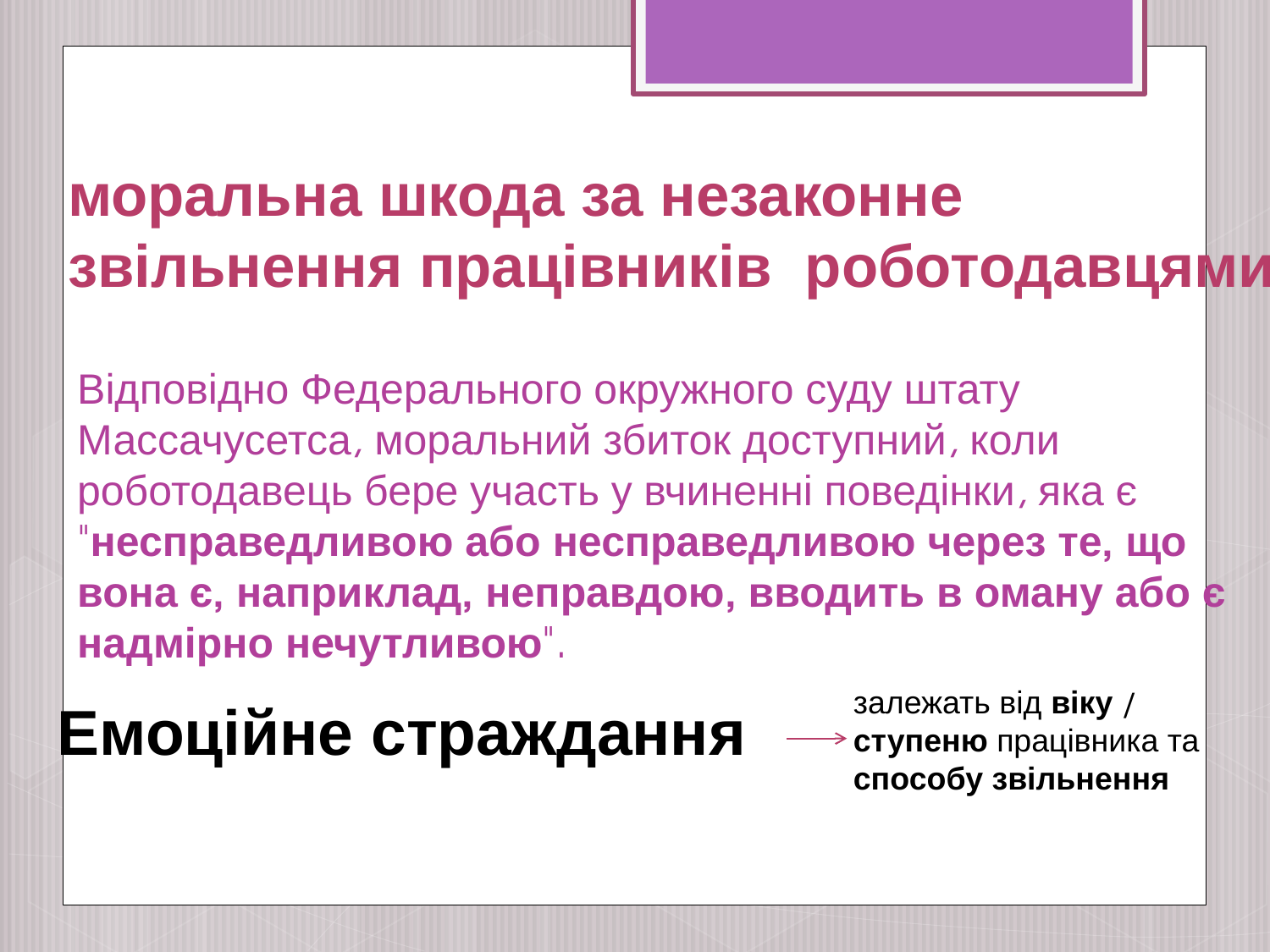

# моральна шкода за незаконне звільнення працівників  роботодавцями

Відповідно Федерального окружного суду штату Массачусетса, моральний збиток доступний, коли роботодавець бере участь у вчиненні поведінки, яка є "несправедливою або несправедливою через те, що вона є, наприклад, неправдою, вводить в оману або є надмірно нечутливою".
залежать від віку / ступеню працівника та способу звільнення
Емоційне страждання